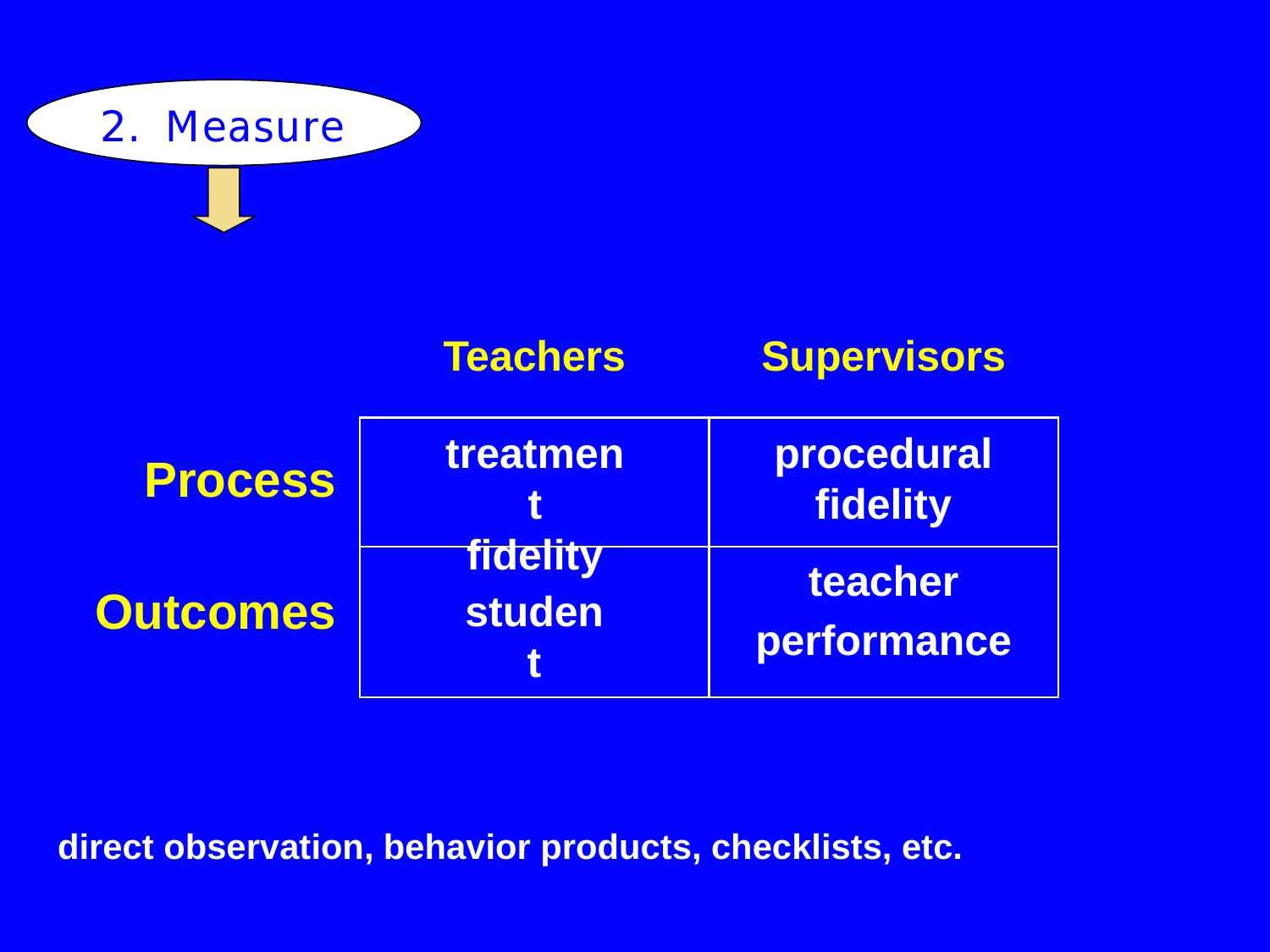

2.  Measure

Teachers
Supervisors
|  |  |
| --- | --- |
|  |  |
treatment
fidelity
procedural
fidelity
Process
teacher
performance
Outcomes
student

direct observation, behavior products, checklists, etc.